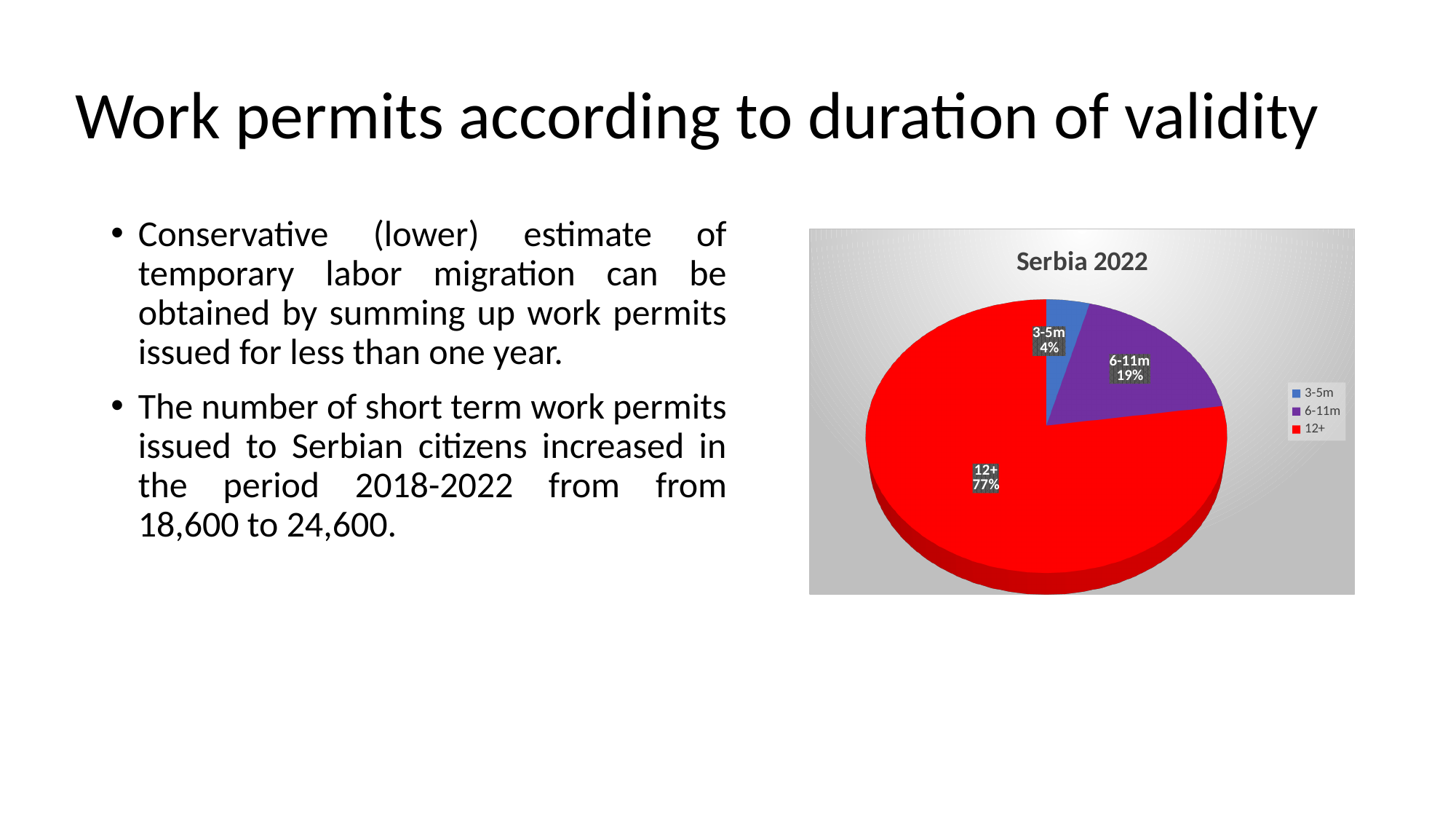

# Work permits according to duration of validity
Conservative (lower) estimate of temporary labor migration can be obtained by summing up work permits issued for less than one year.
The number of short term work permits issued to Serbian citizens increased in the period 2018-2022 from from 18,600 to 24,600.

[unsupported chart]